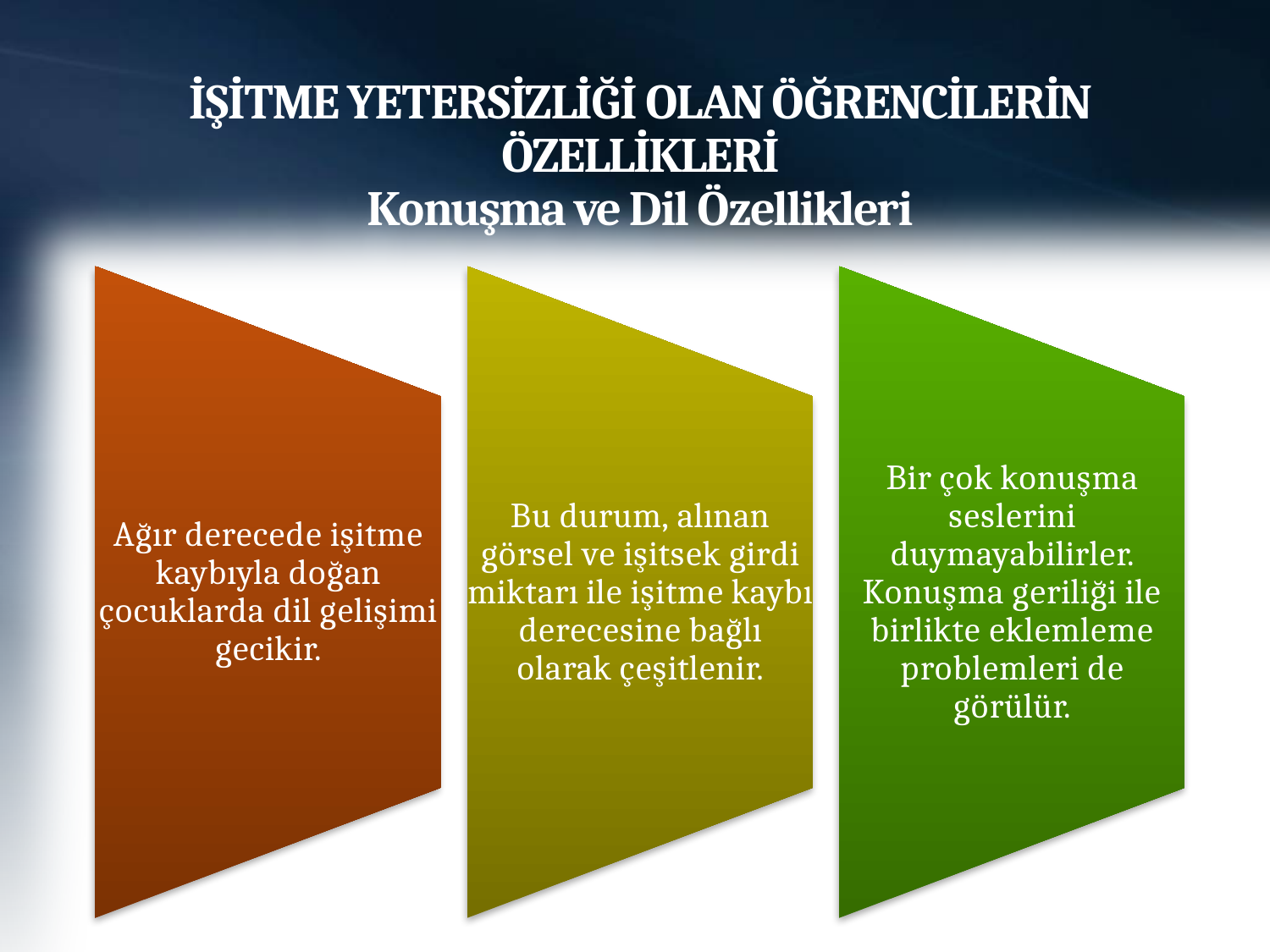

# İŞİTME YETERSİZLİĞİ OLAN ÖĞRENCİLERİN ÖZELLİKLERİ Konuşma ve Dil Özellikleri
Ağır derecede işitme kaybıyla doğan çocuklarda dil gelişimi gecikir.
Bu durum, alınan görsel ve işitsek girdi miktarı ile işitme kaybı derecesine bağlı olarak çeşitlenir.
Bir çok konuşma seslerini duymayabilirler. Konuşma geriliği ile birlikte eklemleme problemleri de görülür.